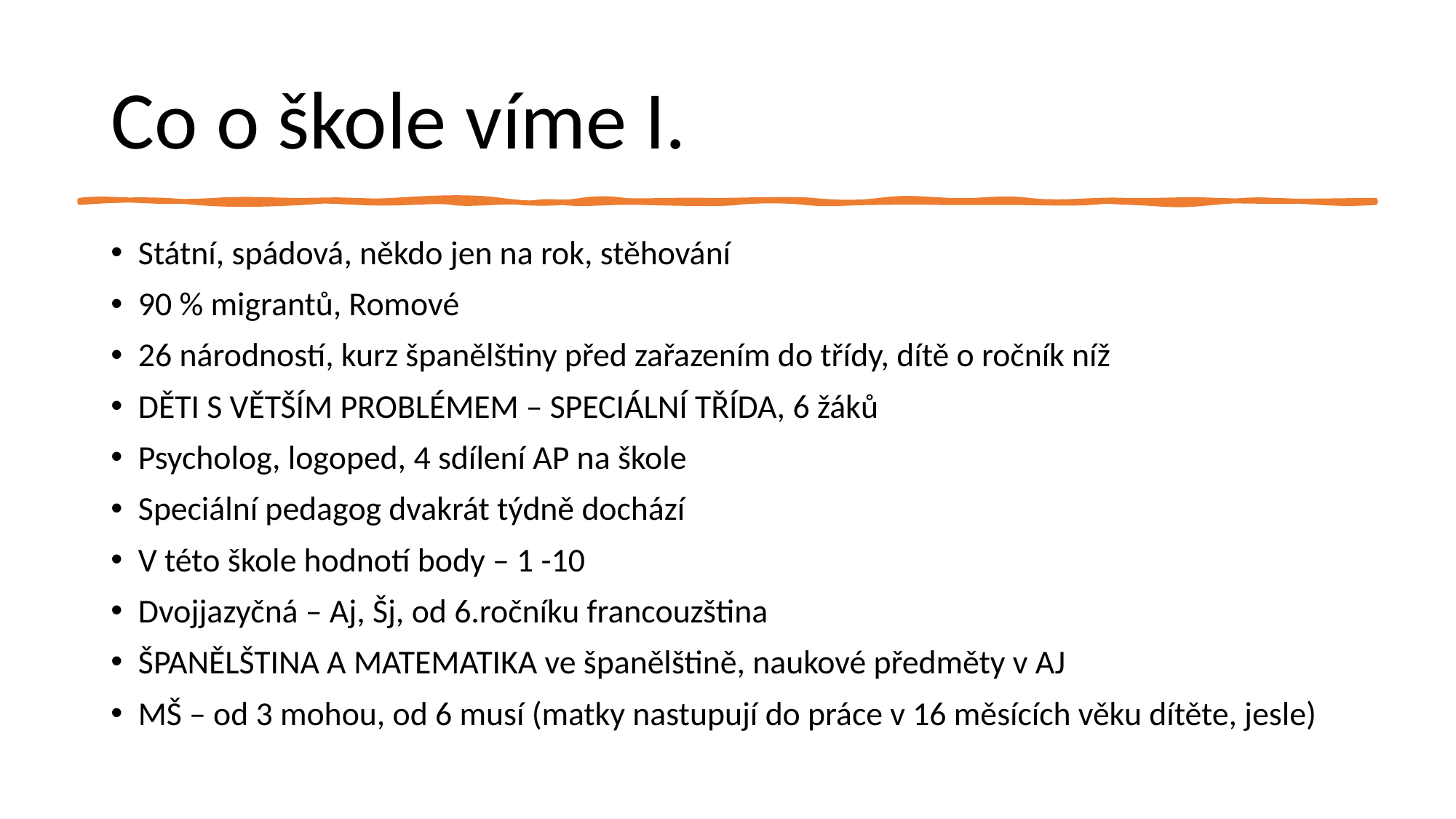

# Co o škole víme I.

Státní, spádová, někdo jen na rok, stěhování
90 % migrantů, Romové
26 národností, kurz španělštiny před zařazením do třídy, dítě o ročník níž
DĚTI S VĚTŠÍM PROBLÉMEM – SPECIÁLNÍ TŘÍDA, 6 žáků
Psycholog, logoped, 4 sdílení AP na škole
Speciální pedagog dvakrát týdně dochází
V této škole hodnotí body – 1 -10
Dvojjazyčná – Aj, Šj, od 6.ročníku francouzština
ŠPANĚLŠTINA A MATEMATIKA ve španělštině, naukové předměty v AJ
MŠ – od 3 mohou, od 6 musí (matky nastupují do práce v 16 měsících věku dítěte, jesle)